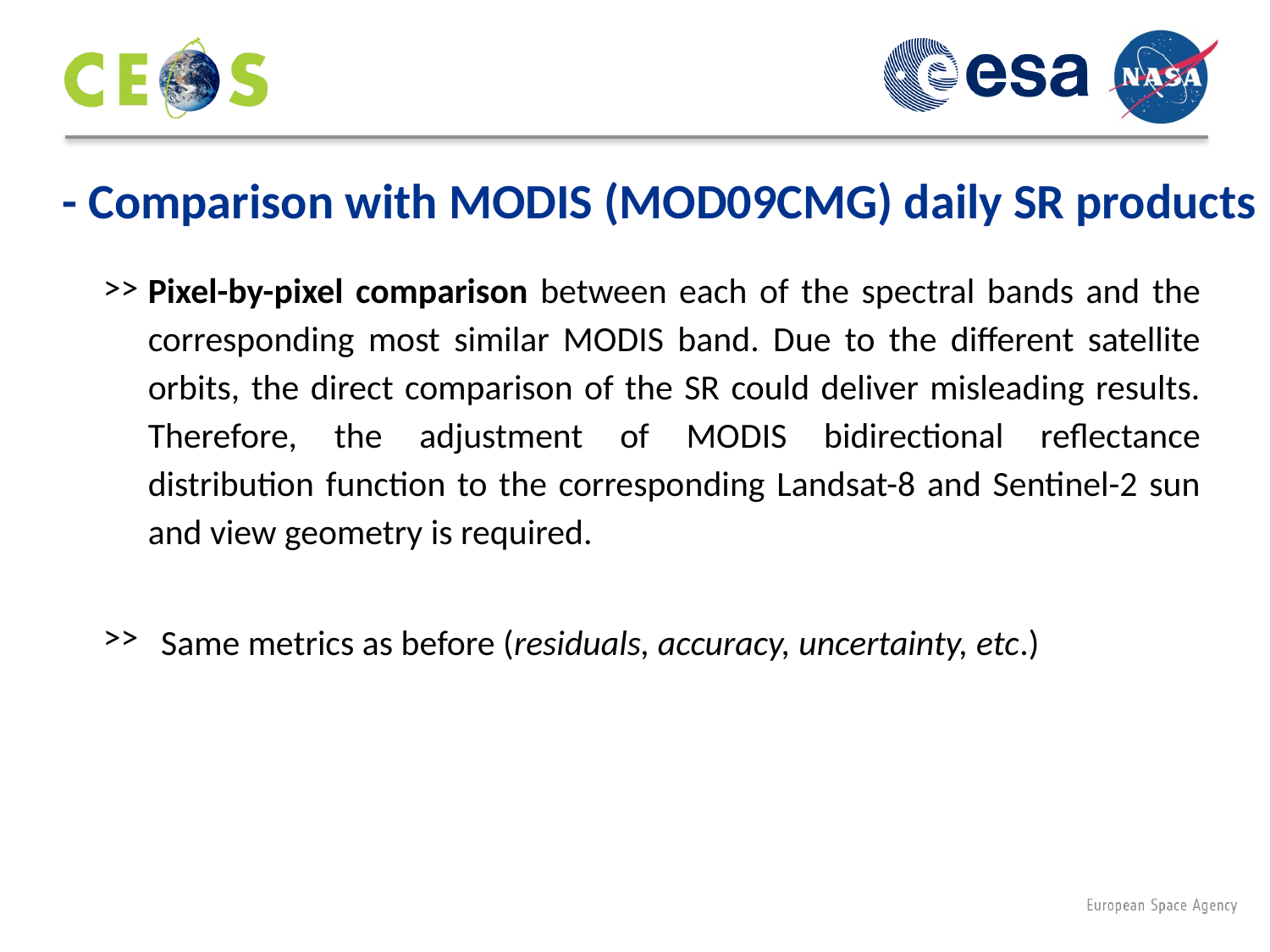

# - Comparison with MODIS (MOD09CMG) daily SR products
Pixel-by-pixel comparison between each of the spectral bands and the corresponding most similar MODIS band. Due to the different satellite orbits, the direct comparison of the SR could deliver misleading results. Therefore, the adjustment of MODIS bidirectional reflectance distribution function to the corresponding Landsat-8 and Sentinel-2 sun and view geometry is required.
>>
>>
Same metrics as before (residuals, accuracy, uncertainty, etc.)